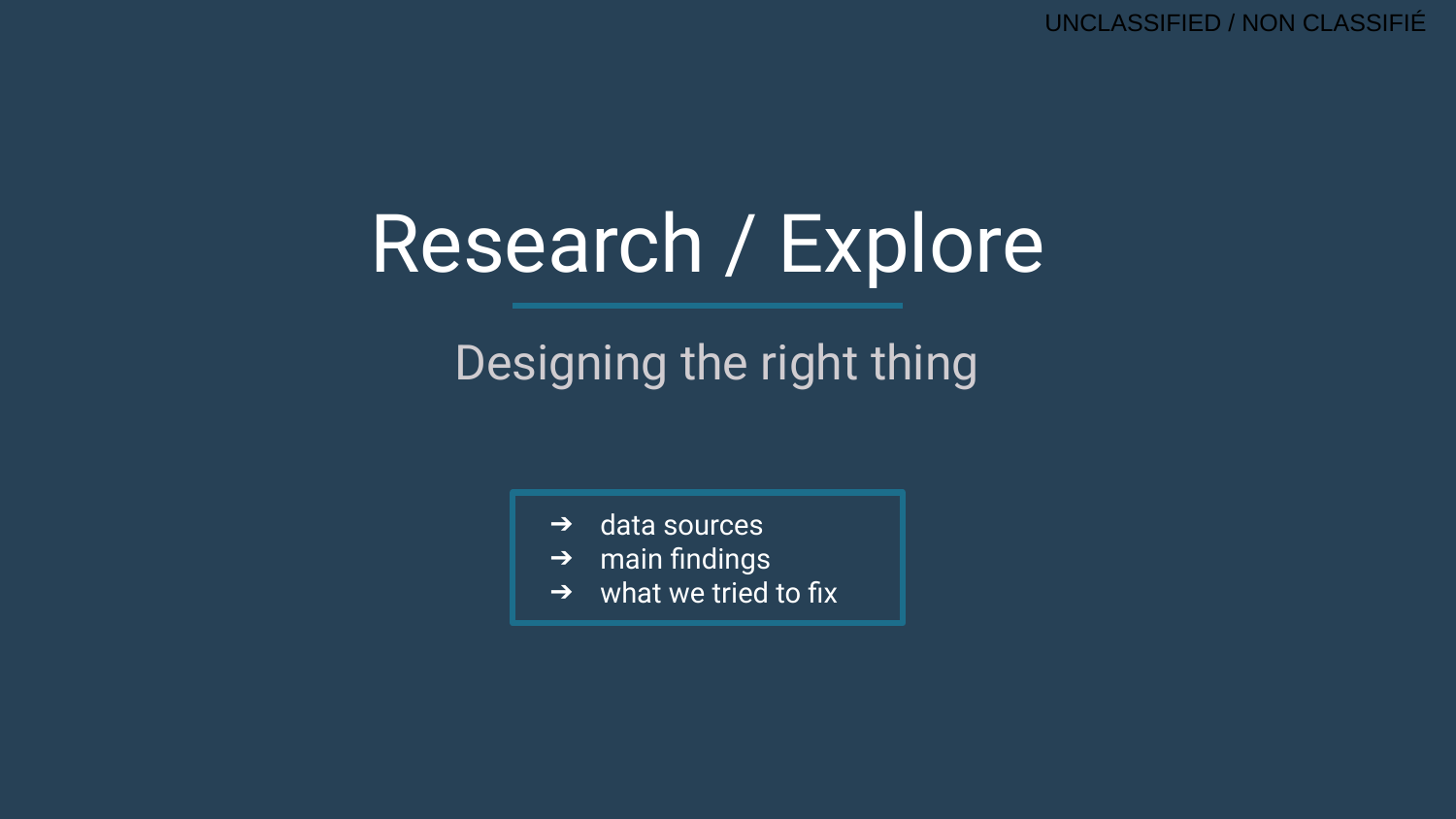

Research / Explore
Designing the right thing
data sources
main findings
what we tried to fix